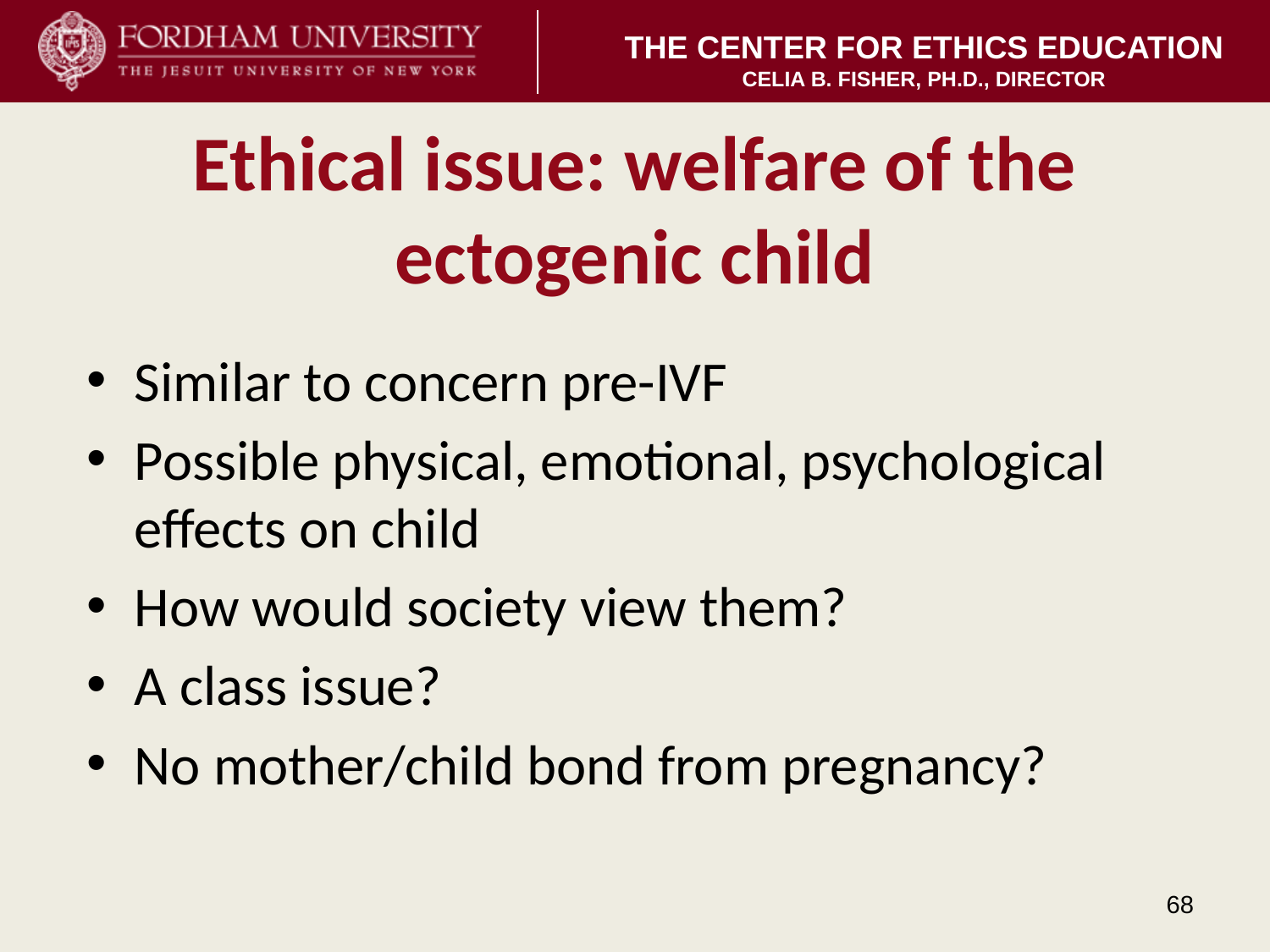

# Ethical issue: welfare of the ectogenic child
Similar to concern pre-IVF
Possible physical, emotional, psychological effects on child
How would society view them?
A class issue?
No mother/child bond from pregnancy?

68